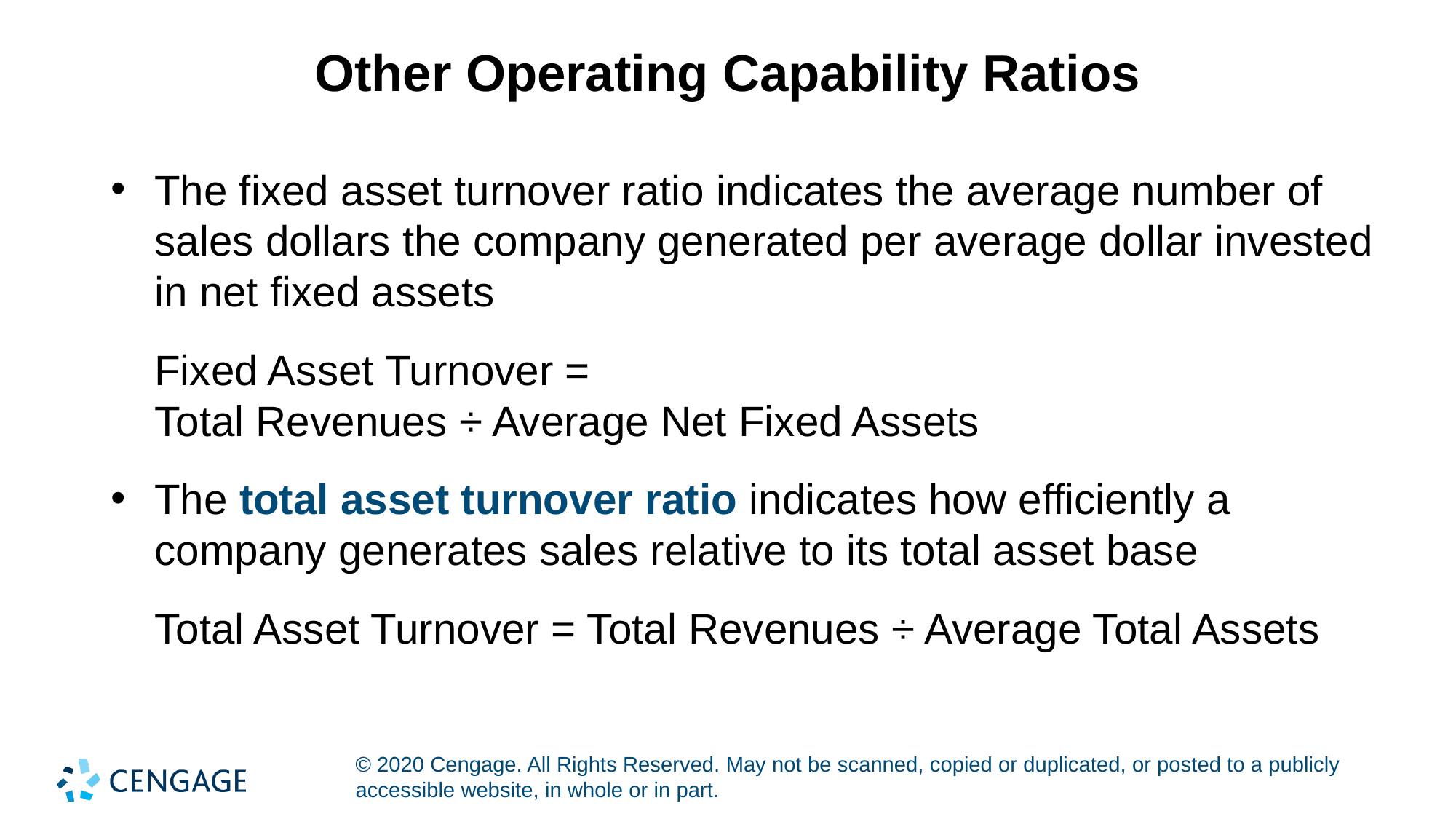

# Other Operating Capability Ratios
The fixed asset turnover ratio indicates the average number of sales dollars the company generated per average dollar invested in net fixed assets
Fixed Asset Turnover =
Total Revenues ÷ Average Net Fixed Assets
The total asset turnover ratio indicates how efficiently a company generates sales relative to its total asset base
Total Asset Turnover = Total Revenues ÷ Average Total Assets